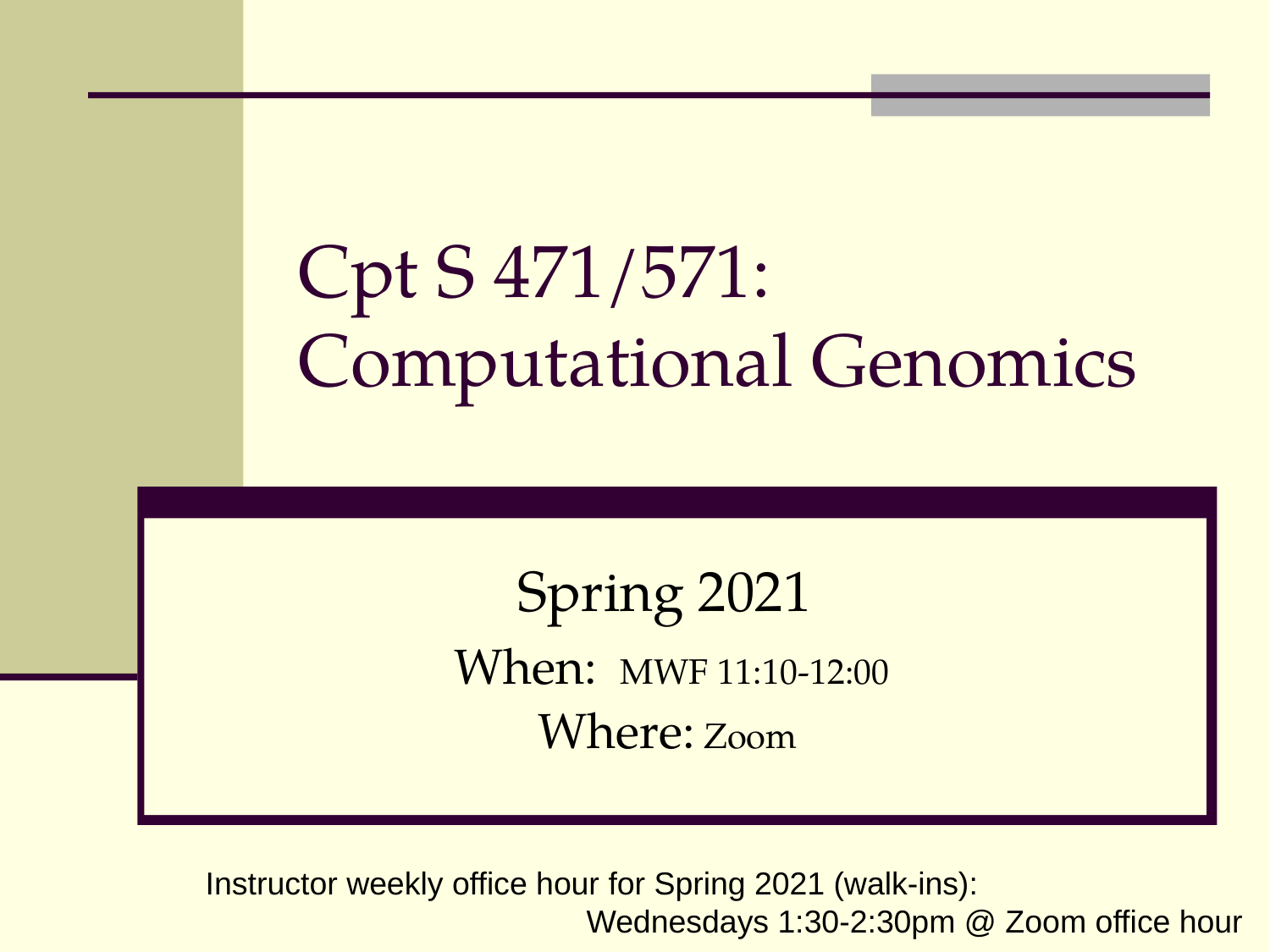

# Cpt S 471/571: Computational Genomics
Spring 2021
When:  MWF 11:10-12:00
Where: Zoom
Instructor weekly office hour for Spring 2021 (walk-ins):
                                           Wednesdays 1:30-2:30pm @ Zoom office hour